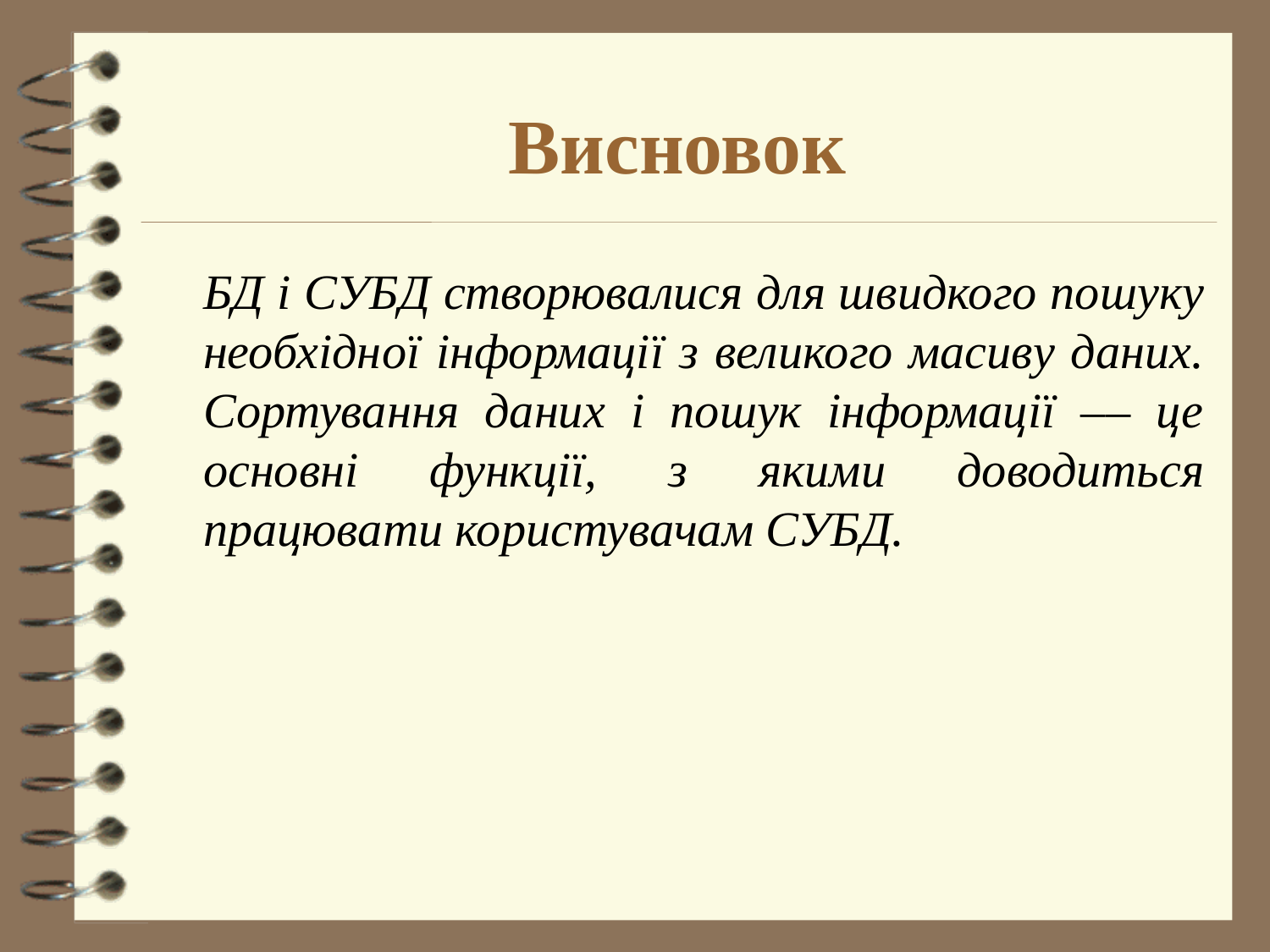

# Висновок
БД і СУБД створювалися для швидкого пошуку необхідної інформації з великого масиву даних. Сортування даних і пошук інформації –– це основні функції, з якими доводиться працювати користувачам СУБД.